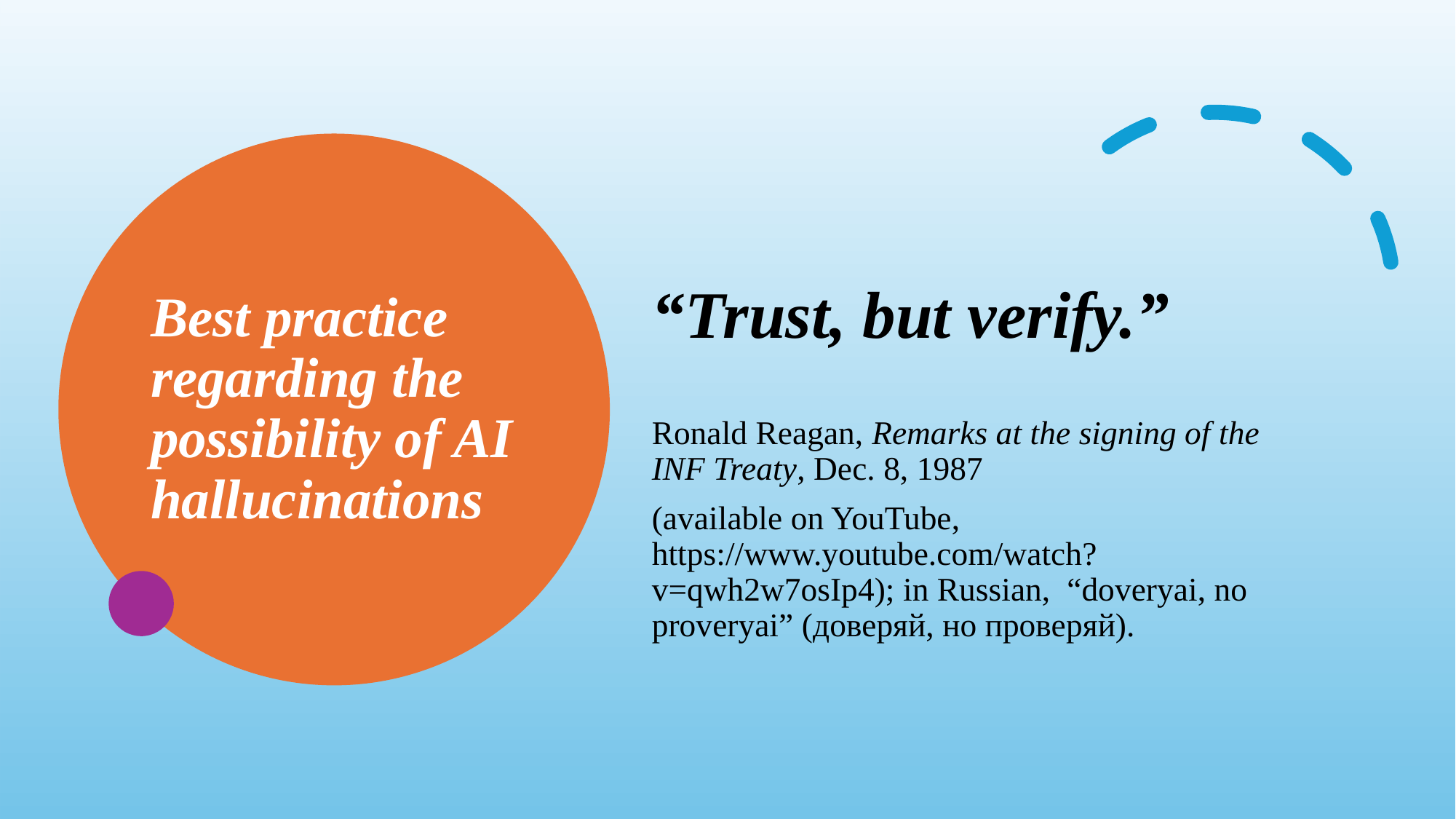

# Best practice regarding the possibility of AI hallucinations

“Trust, but verify.”

Ronald Reagan, Remarks at the signing of the INF Treaty, Dec. 8, 1987
(available on YouTube, https://www.youtube.com/watch?v=qwh2w7osIp4); in Russian,  “doveryai, no proveryai” (доверяй, но проверяй).